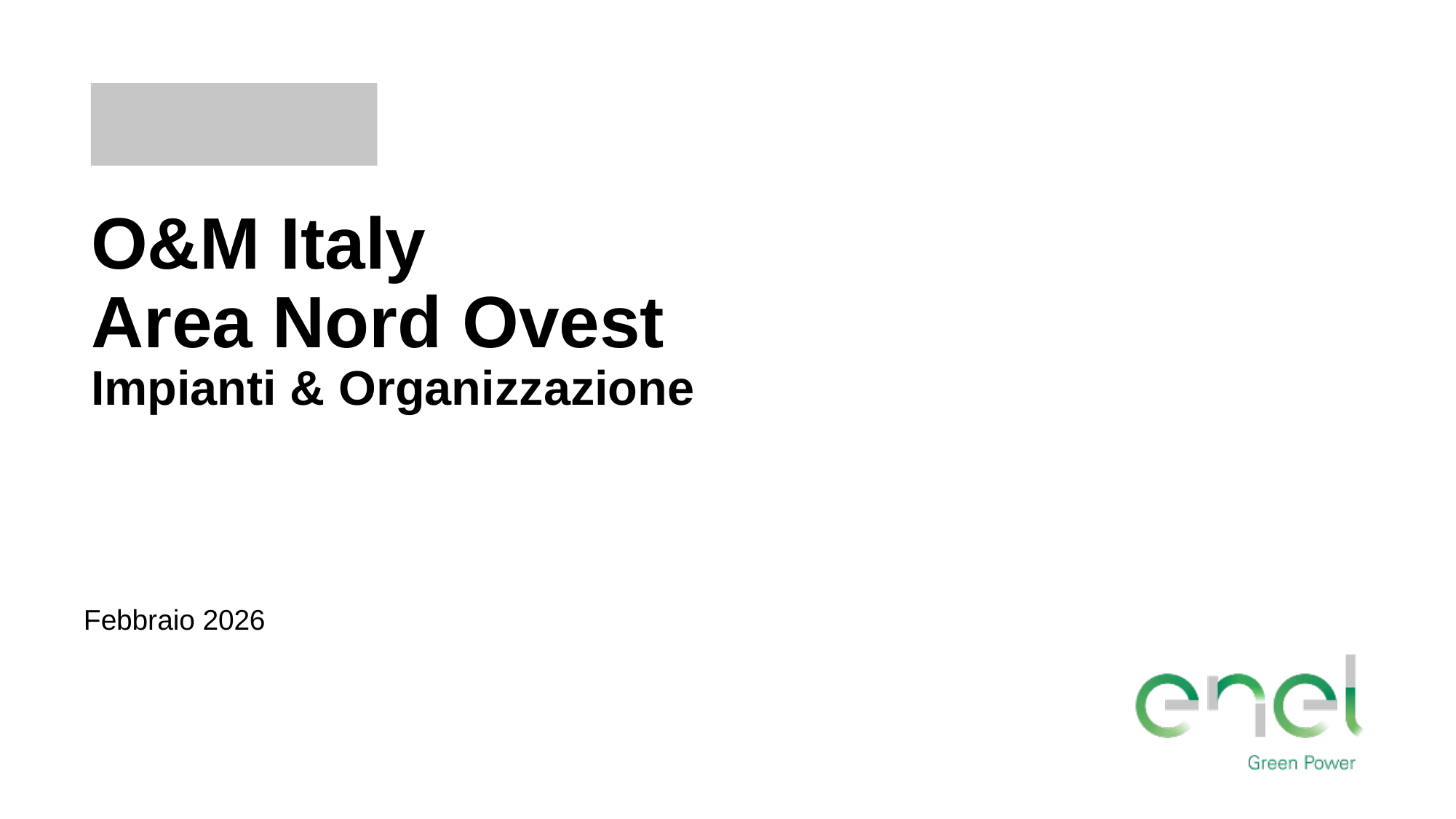

# O&M Italy Area Nord Ovest Impianti & Organizzazione
Febbraio 2026